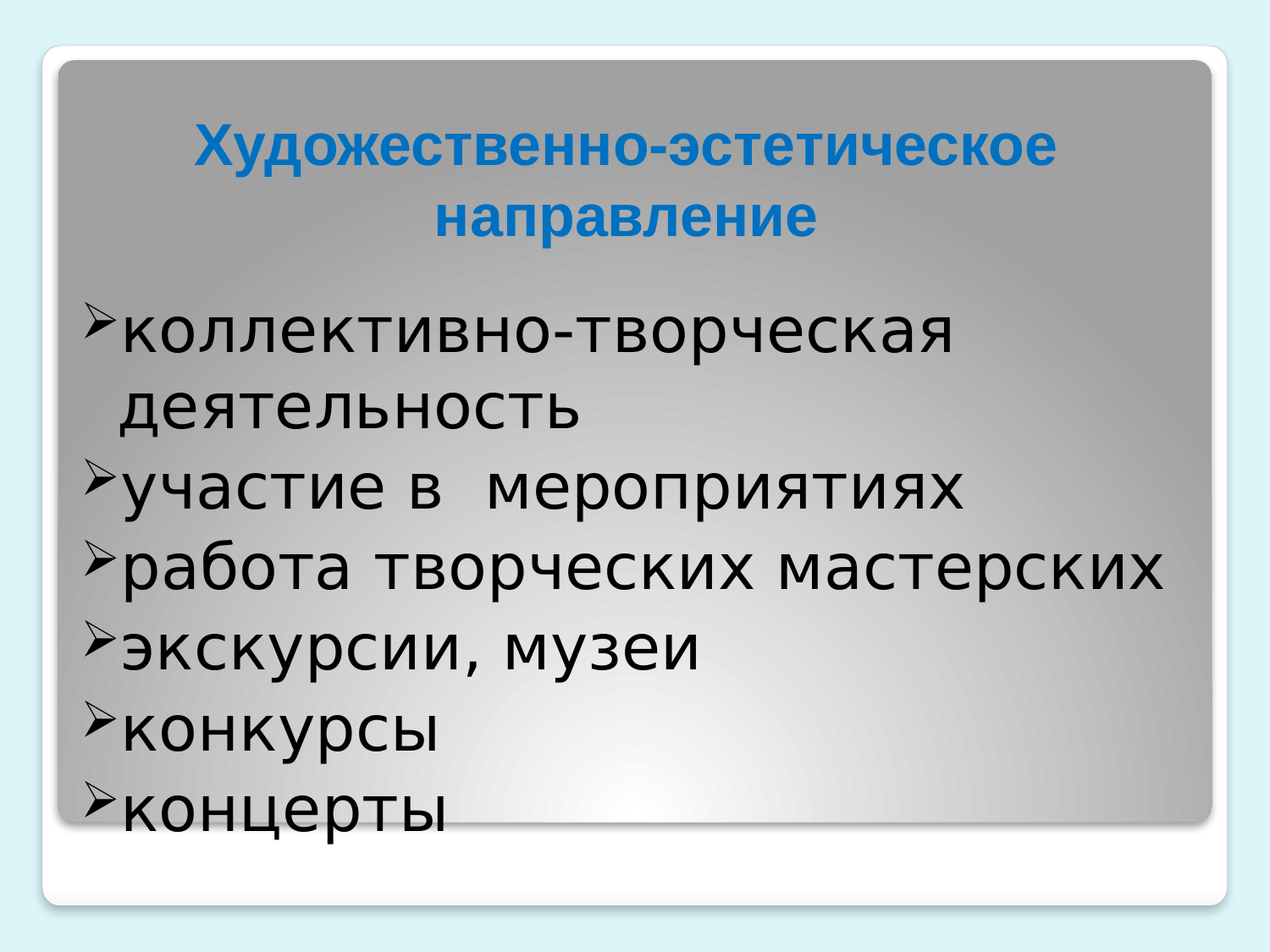

# Художественно-эстетическое направление
коллективно-творческая деятельность
участие в  мероприятиях
работа творческих мастерских
экскурсии, музеи
конкурсы
концерты